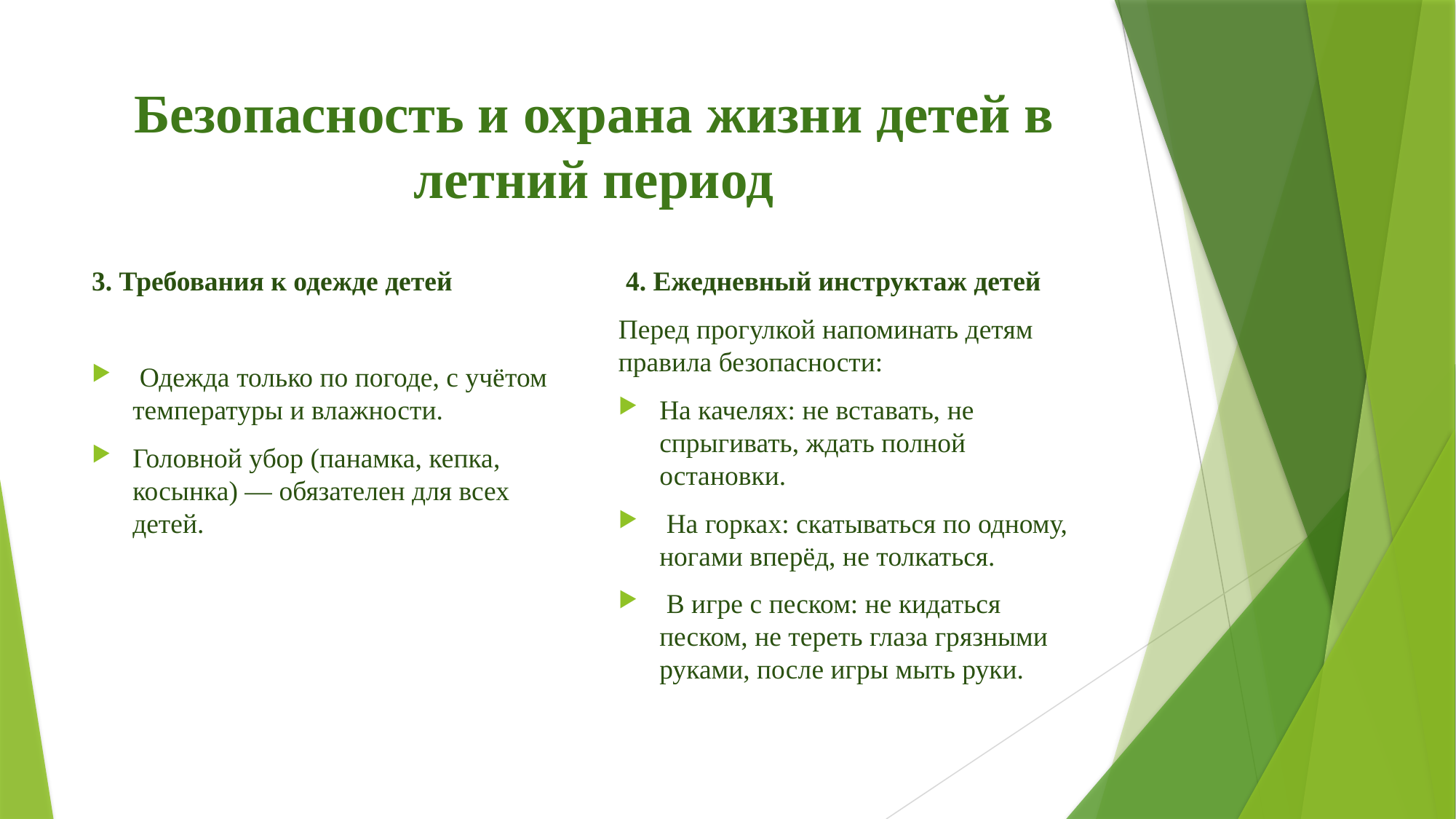

# Безопасность и охрана жизни детей в летний период
3. Требования к одежде детей

 Одежда только по погоде, с учётом температуры и влажности.
Головной убор (панамка, кепка, косынка) — обязателен для всех детей.

 4. Ежедневный инструктаж детей
Перед прогулкой напоминать детям правила безопасности:
На качелях: не вставать, не спрыгивать, ждать полной остановки.
 На горках: скатываться по одному, ногами вперёд, не толкаться.
 В игре с песком: не кидаться песком, не тереть глаза грязными руками, после игры мыть руки.